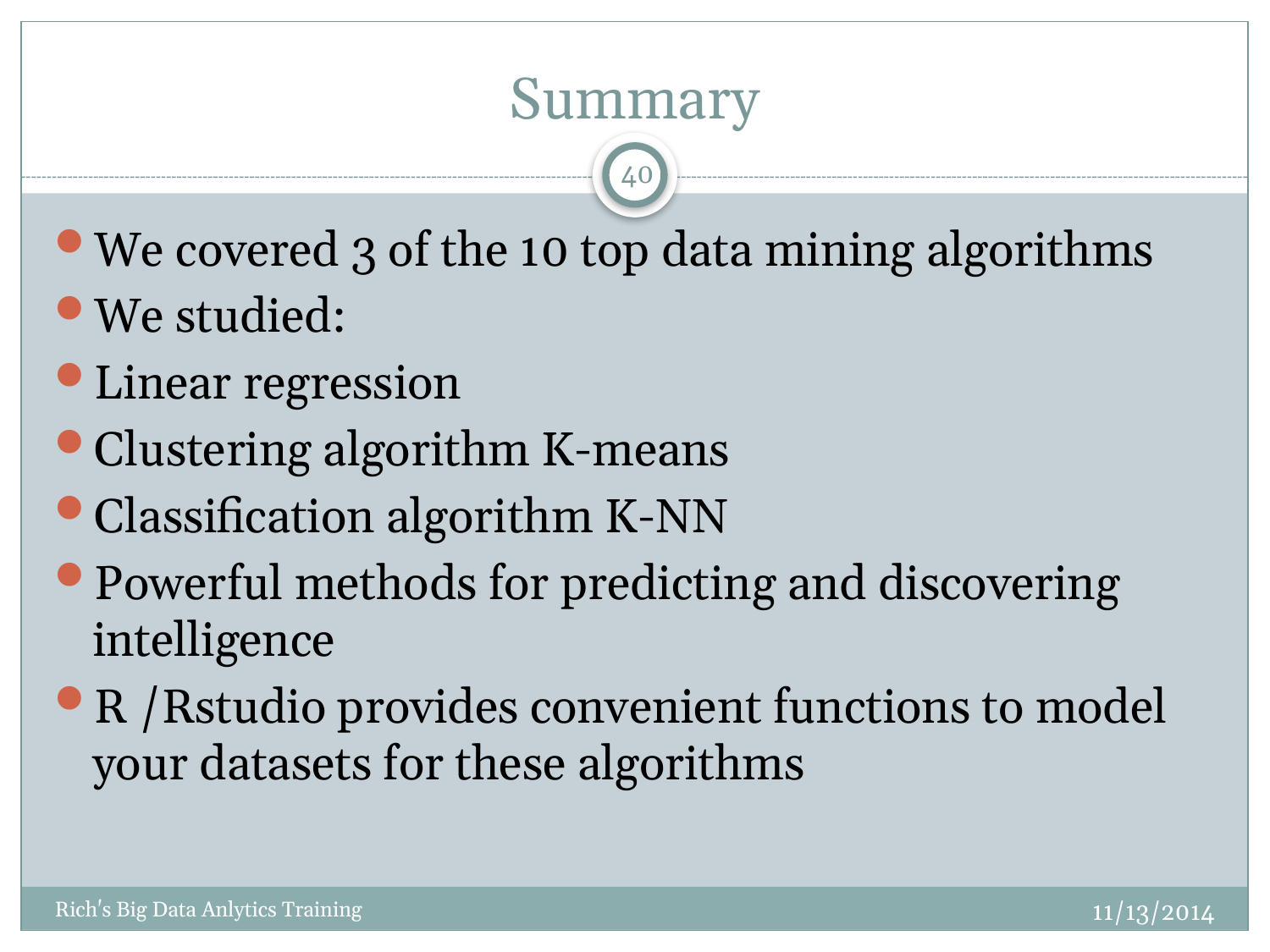

# Summary
40
We covered 3 of the 10 top data mining algorithms
We studied:
Linear regression
Clustering algorithm K-means
Classification algorithm K-NN
Powerful methods for predicting and discovering intelligence
R /Rstudio provides convenient functions to model your datasets for these algorithms
11/13/2014
Rich's Big Data Anlytics Training